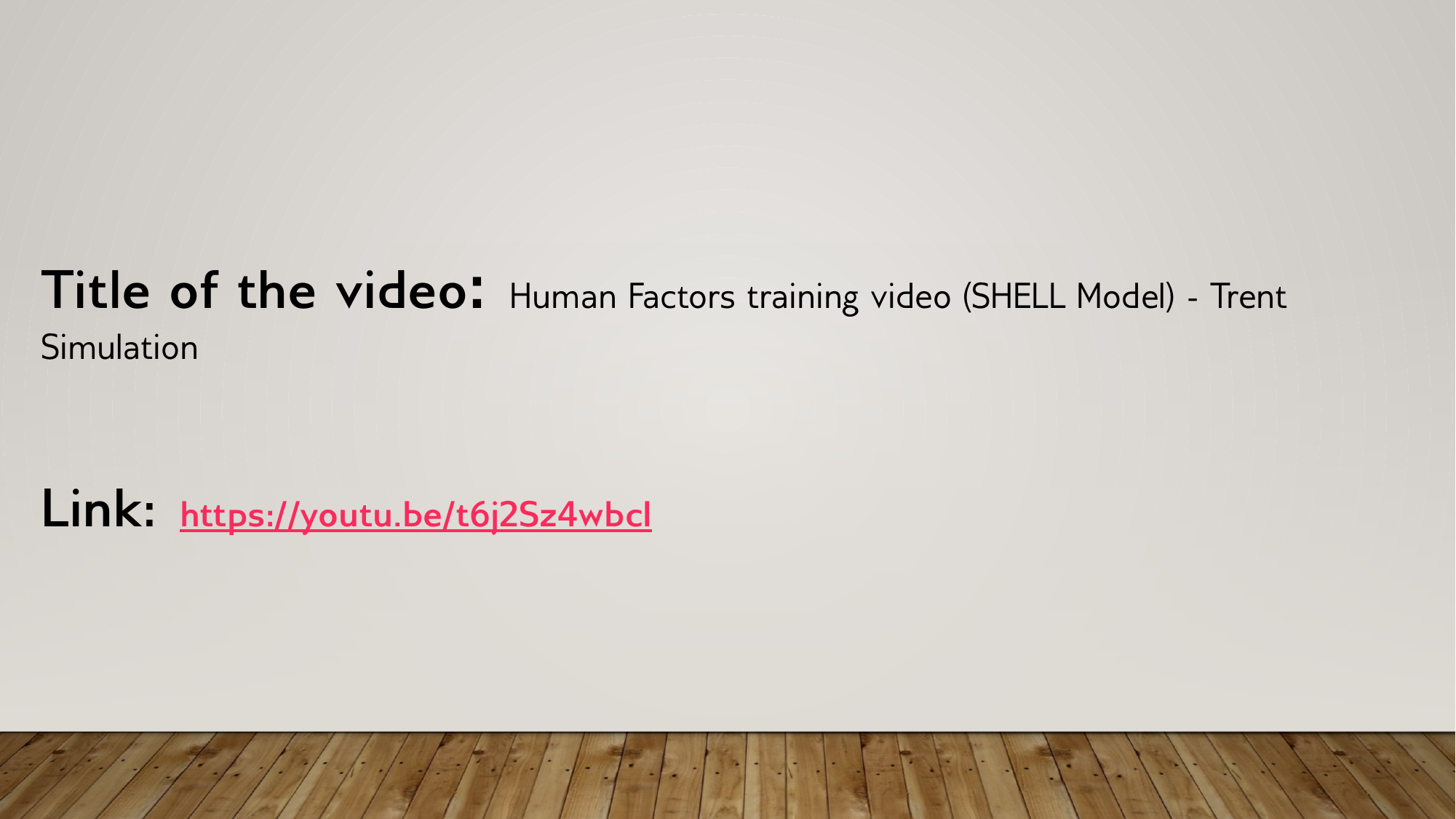

Title of the video: Human Factors training video (SHELL Model) - Trent Simulation

Link: https://youtu.be/t6j2Sz4wbcI